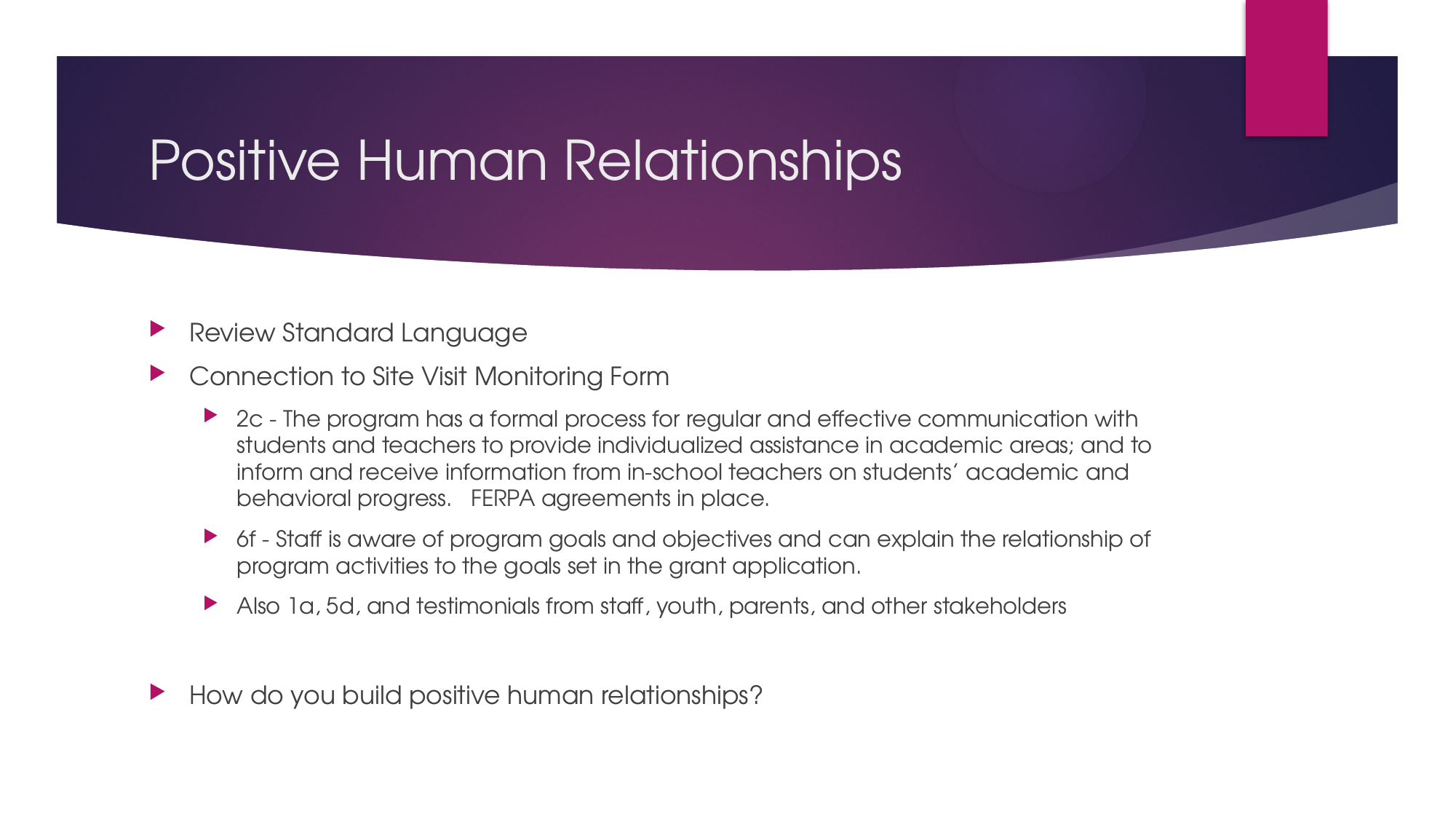

# Positive Human Relationships
Review Standard Language
Connection to Site Visit Monitoring Form
2c - The program has a formal process for regular and effective communication with students and teachers to provide individualized assistance in academic areas; and to inform and receive information from in-school teachers on students’ academic and behavioral progress.   FERPA agreements in place.
6f - Staff is aware of program goals and objectives and can explain the relationship of program activities to the goals set in the grant application.
Also 1a, 5d, and testimonials from staff, youth, parents, and other stakeholders

How do you build positive human relationships?